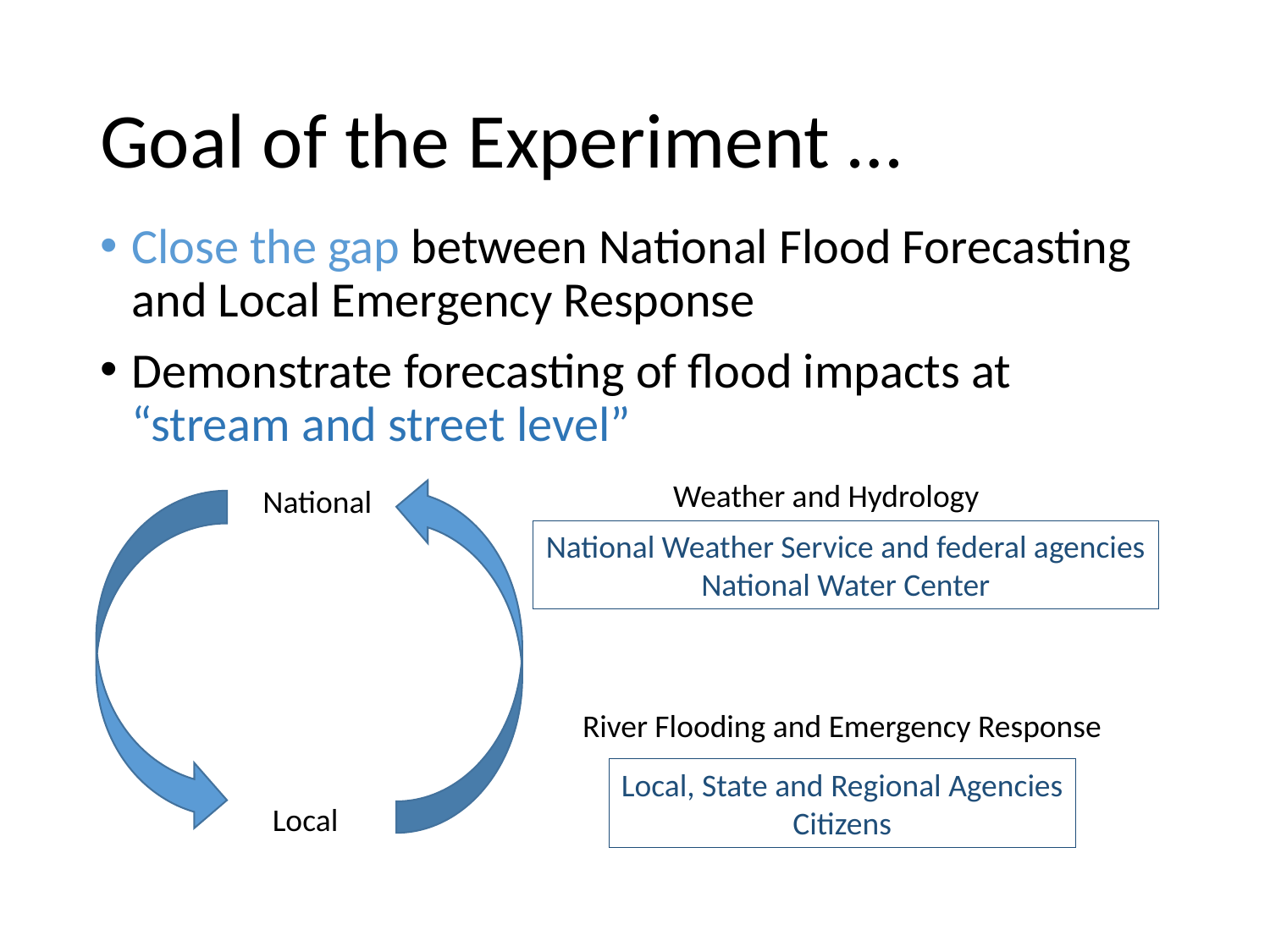

# Goal of the Experiment …
Close the gap between National Flood Forecasting and Local Emergency Response
Demonstrate forecasting of flood impacts at “stream and street level”
Weather and Hydrology
National Weather Service and federal agencies
National Water Center
River Flooding and Emergency Response
Local, State and Regional Agencies
Citizens
National

Local